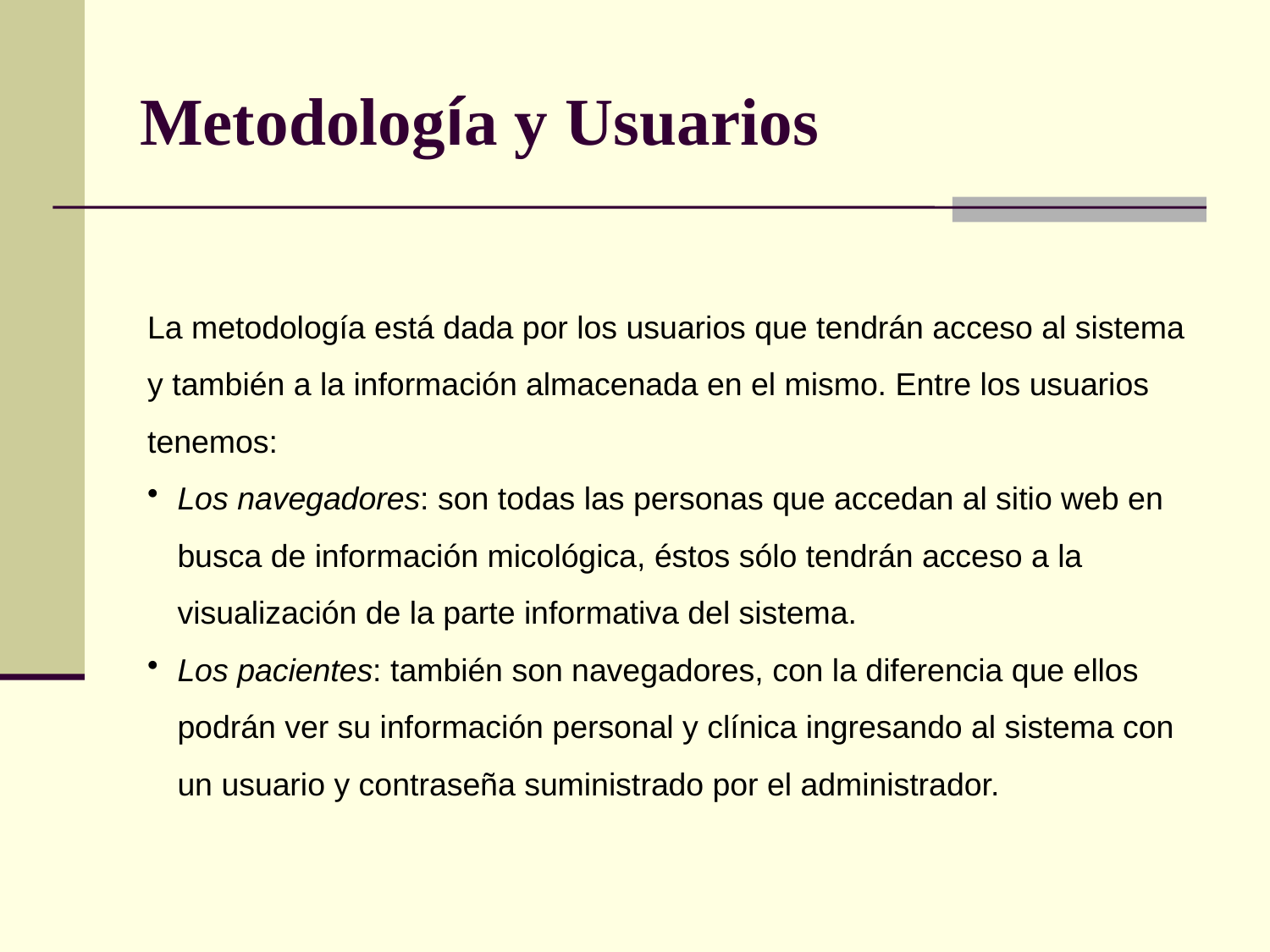

# Metodología y Usuarios
La metodología está dada por los usuarios que tendrán acceso al sistema y también a la información almacenada en el mismo. Entre los usuarios tenemos:
Los navegadores: son todas las personas que accedan al sitio web en busca de información micológica, éstos sólo tendrán acceso a la visualización de la parte informativa del sistema.
Los pacientes: también son navegadores, con la diferencia que ellos podrán ver su información personal y clínica ingresando al sistema con un usuario y contraseña suministrado por el administrador.